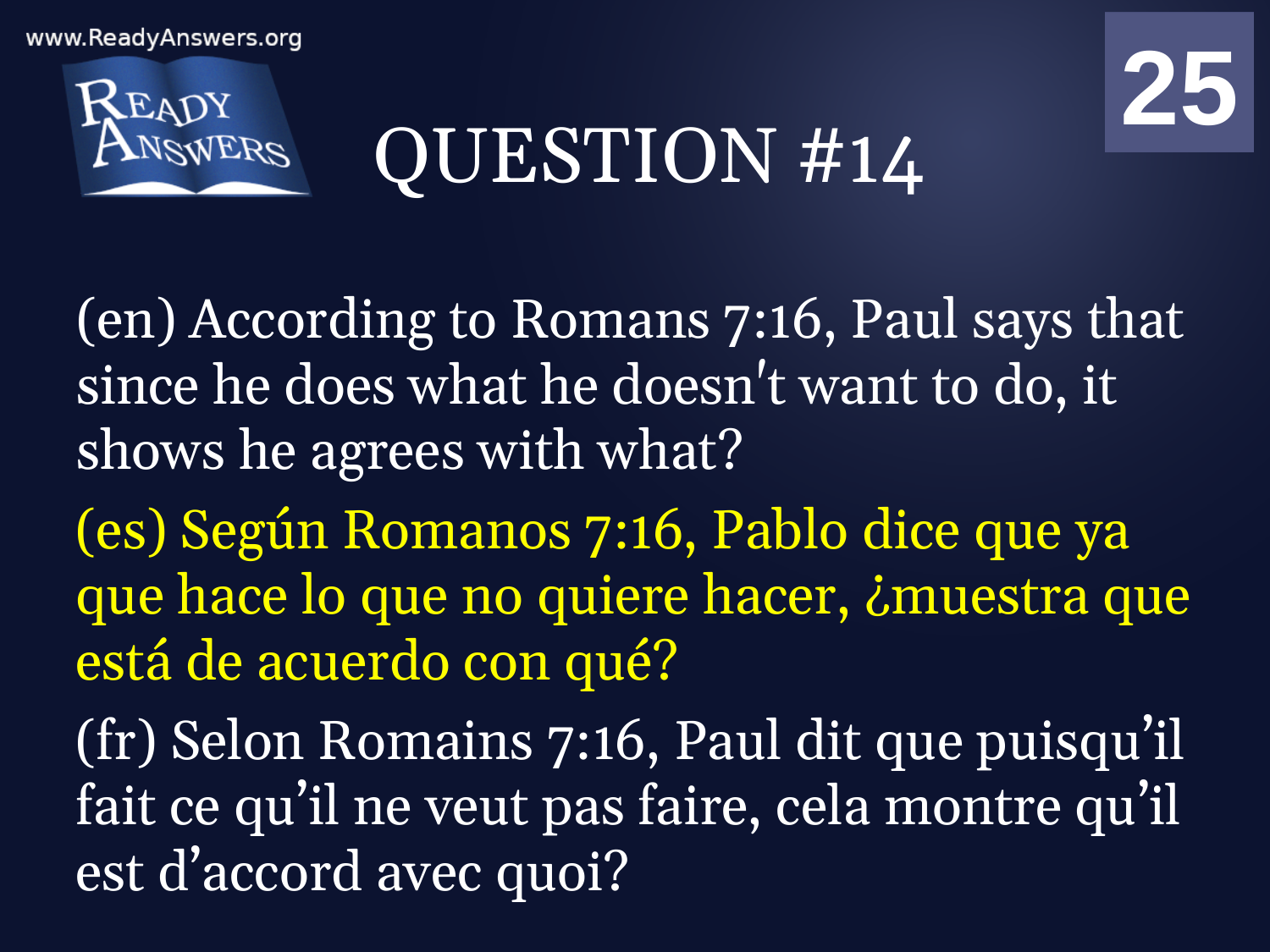

01
02
03
04
05
06
07
08
09
10
11
12
13
14
15
16
17
18
19
20
21
22
23
24
25
00
# QUESTION #14
(en) According to Romans 7:16, Paul says that since he does what he doesn't want to do, it shows he agrees with what?
(es) Según Romanos 7:16, Pablo dice que ya que hace lo que no quiere hacer, ¿muestra que está de acuerdo con qué?
(fr) Selon Romains 7:16, Paul dit que puisqu’il fait ce qu’il ne veut pas faire, cela montre qu’il est d’accord avec quoi?